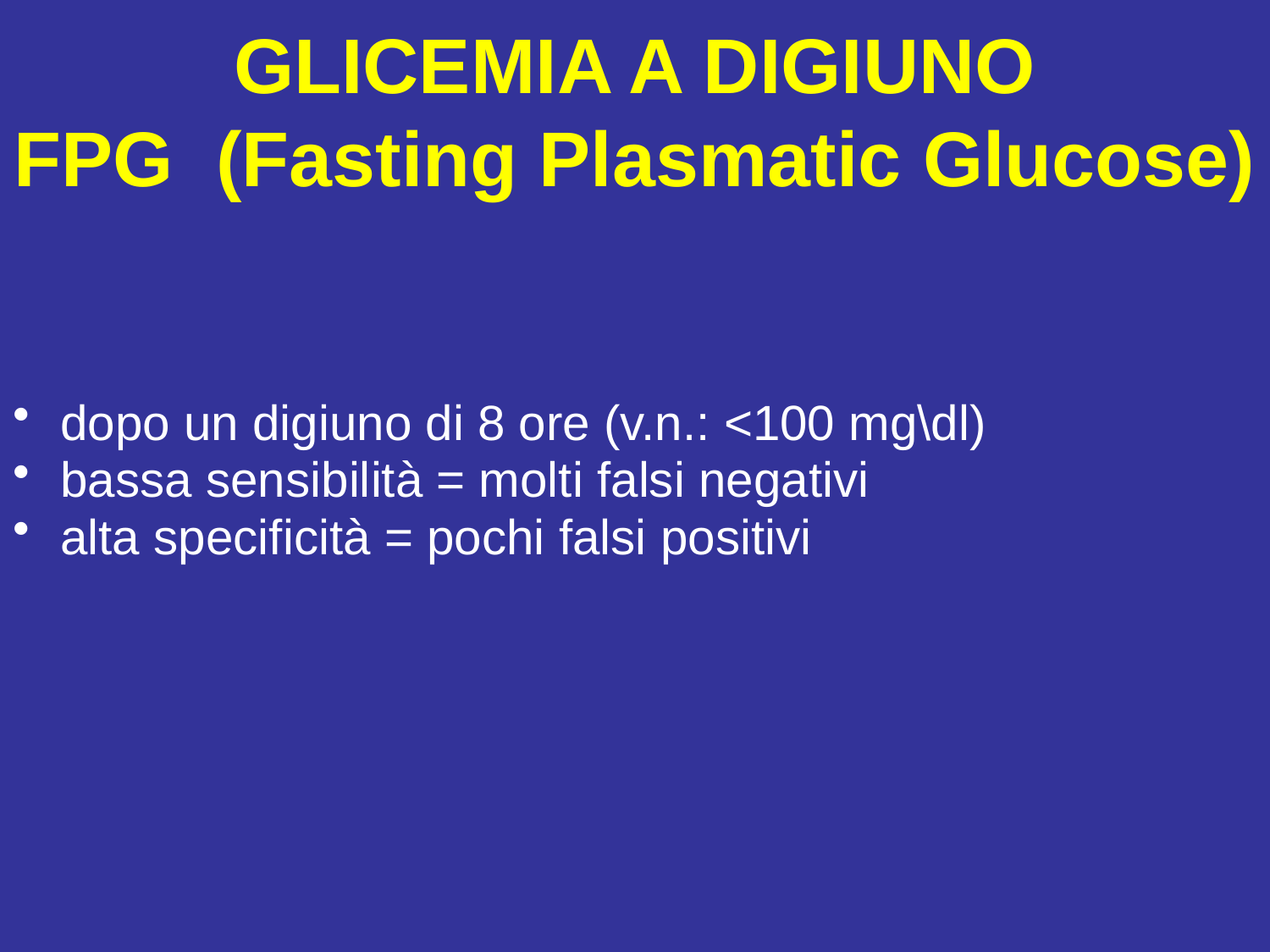

# GLICEMIA A DIGIUNO FPG  (Fasting Plasmatic Glucose)
dopo un digiuno di 8 ore (v.n.: <100 mg\dl)
bassa sensibilità = molti falsi negativi
alta specificità = pochi falsi positivi